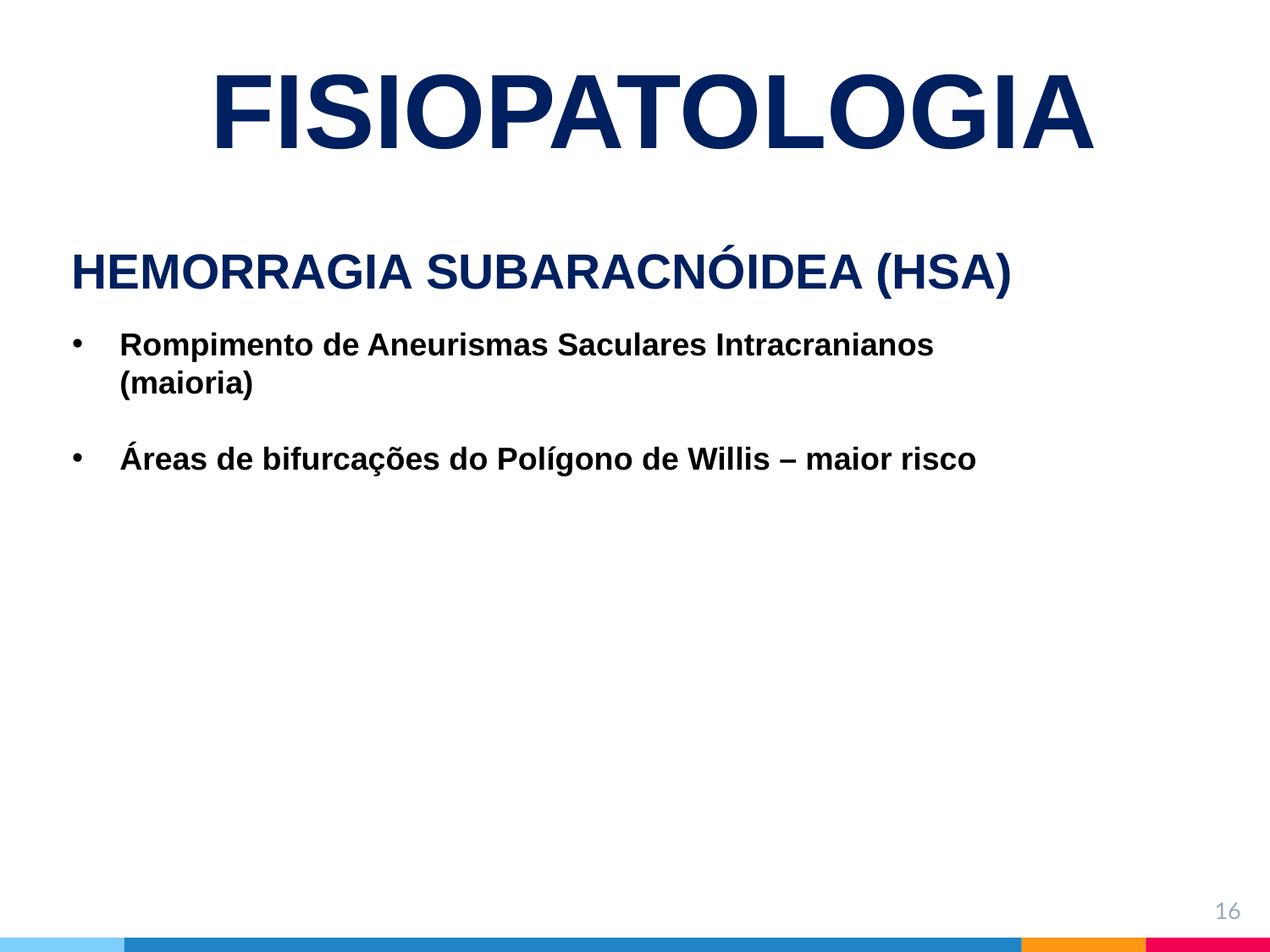

# FISIOPATOLOGIA
HEMORRAGIA SUBARACNÓIDEA (HSA)
Rompimento de Aneurismas Saculares Intracranianos (maioria)

Áreas de bifurcações do Polígono de Willis – maior risco
16